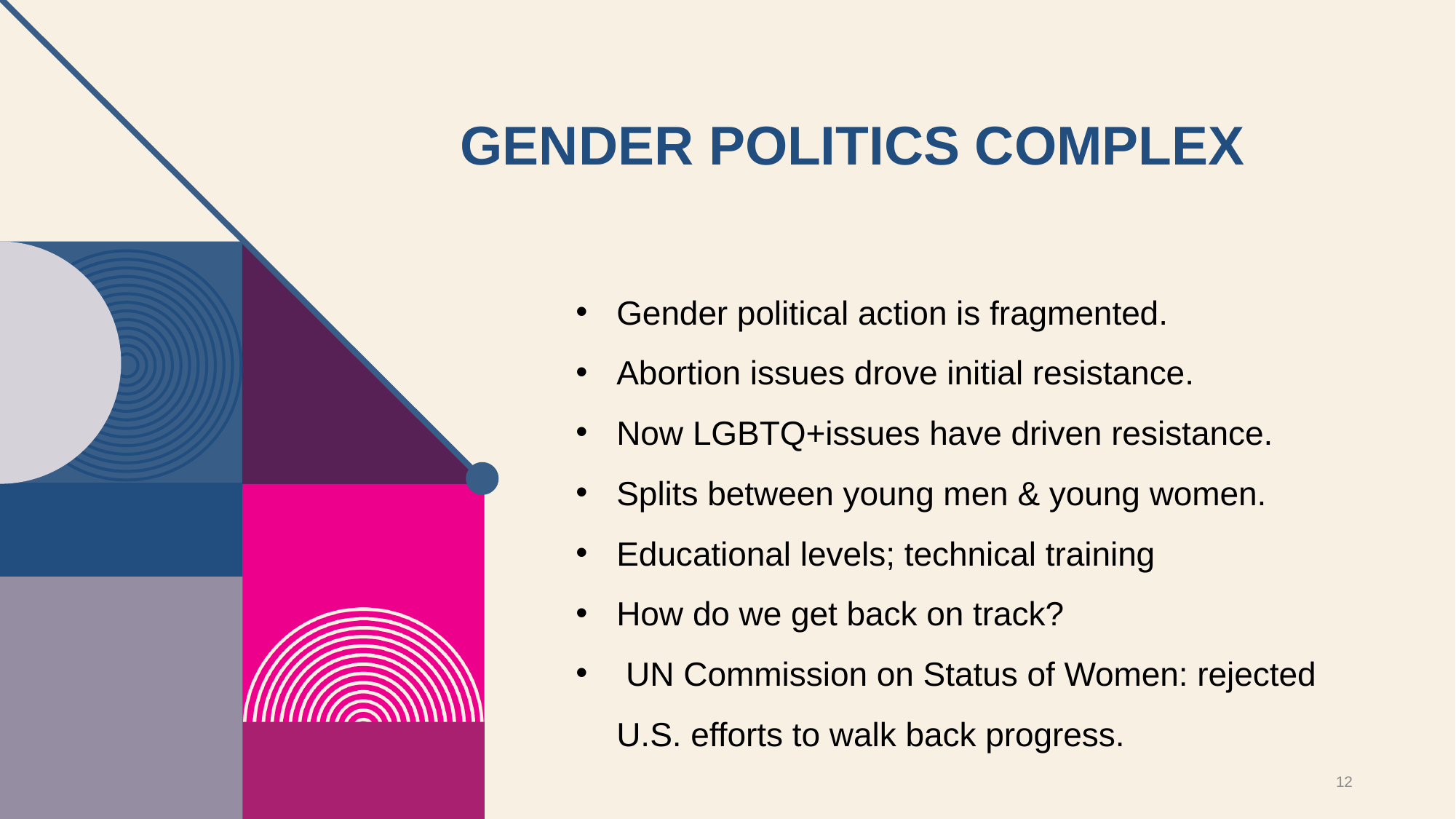

# Gender Politics Complex
Gender political action is fragmented.
Abortion issues drove initial resistance.
Now LGBTQ+issues have driven resistance.
Splits between young men & young women.
Educational levels; technical training
How do we get back on track?
 UN Commission on Status of Women: rejected U.S. efforts to walk back progress.
12